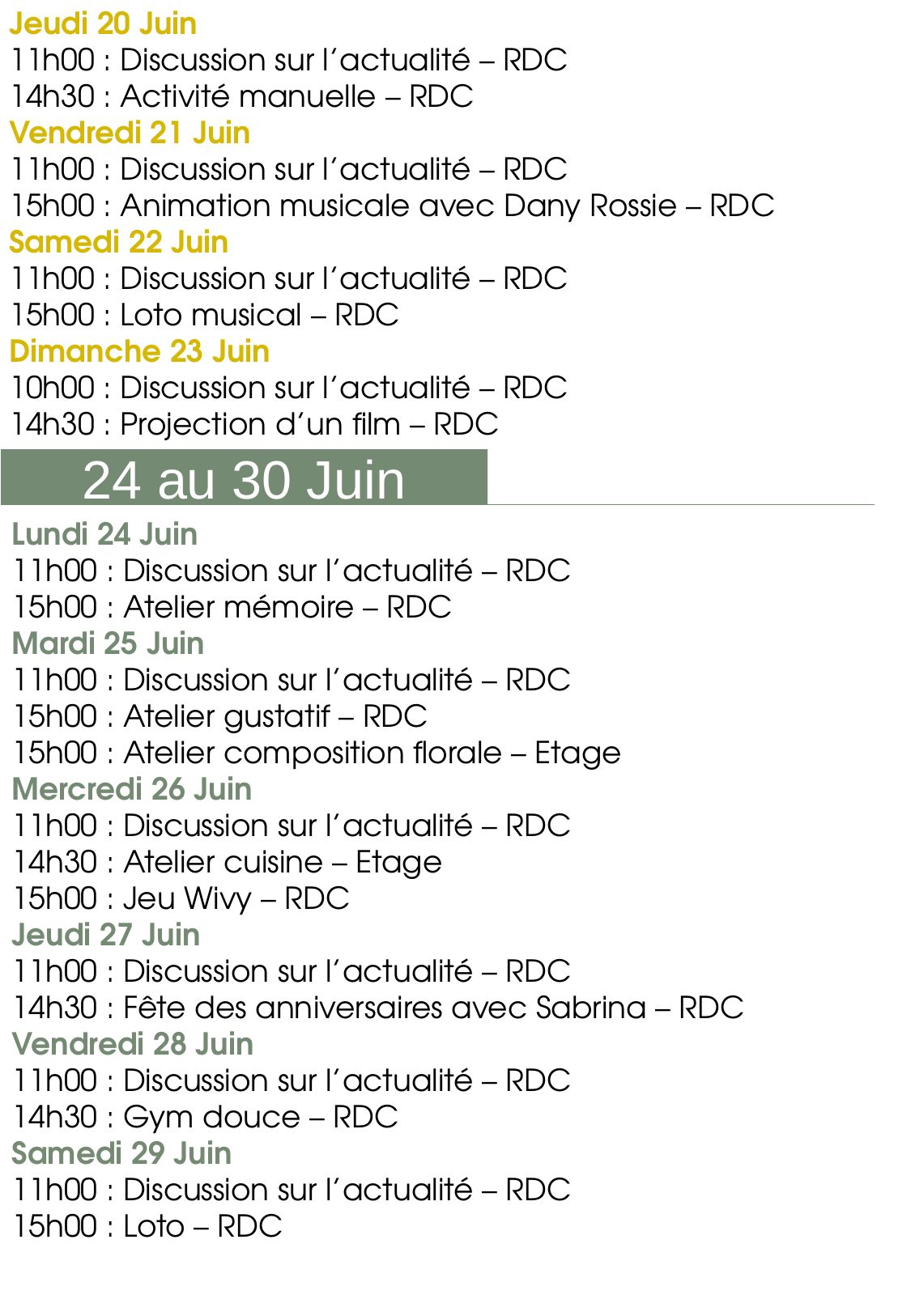

Jeudi 20 Juin
11h00 : Discussion sur l’actualité – RDC
14h30 : Activité manuelle – RDC
Vendredi 21 Juin
11h00 : Discussion sur l’actualité – RDC
15h00 : Animation musicale avec Dany Rossie – RDC
Samedi 22 Juin
11h00 : Discussion sur l’actualité – RDC
15h00 : Loto musical – RDC
Dimanche 23 Juin
10h00 : Discussion sur l’actualité – RDC
14h30 : Projection d’un film – RDC
24 au 30 Juin

Lundi 24 Juin
11h00 : Discussion sur l’actualité – RDC
15h00 : Atelier mémoire – RDC
Mardi 25 Juin
11h00 : Discussion sur l’actualité – RDC
15h00 : Atelier gustatif – RDC
15h00 : Atelier composition florale – Etage
Mercredi 26 Juin
11h00 : Discussion sur l’actualité – RDC
14h30 : Atelier cuisine – Etage
15h00 : Jeu Wivy – RDC
Jeudi 27 Juin
11h00 : Discussion sur l’actualité – RDC
14h30 : Fête des anniversaires avec Sabrina – RDC
Vendredi 28 Juin
11h00 : Discussion sur l’actualité – RDC
14h30 : Gym douce – RDC
Samedi 29 Juin
11h00 : Discussion sur l’actualité – RDC
15h00 : Loto – RDC